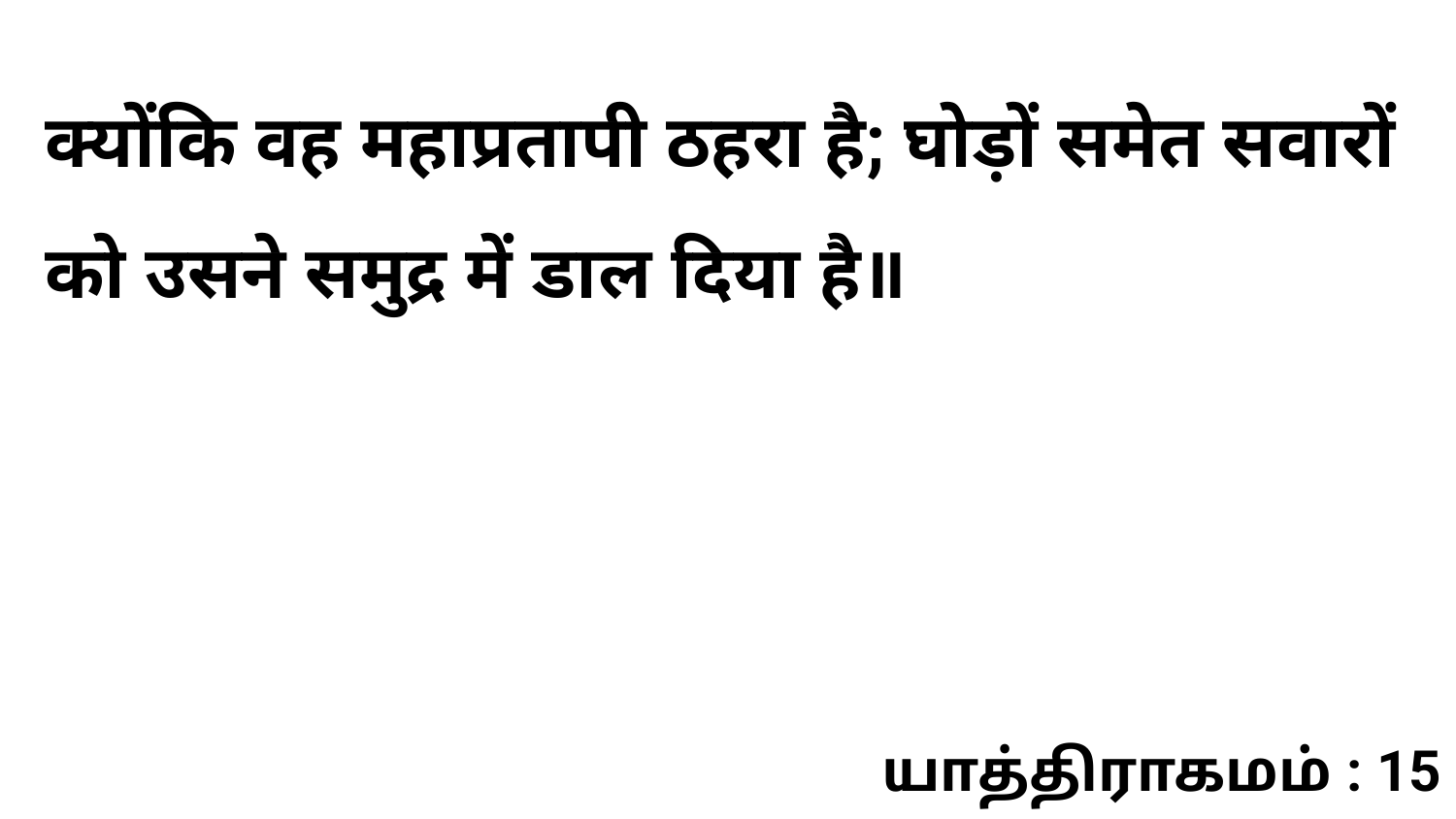

क्योंकि वह महाप्रतापी ठहरा है; घोड़ों समेत सवारों को उसने समुद्र में डाल दिया है॥
யாத்திராகமம் : 15